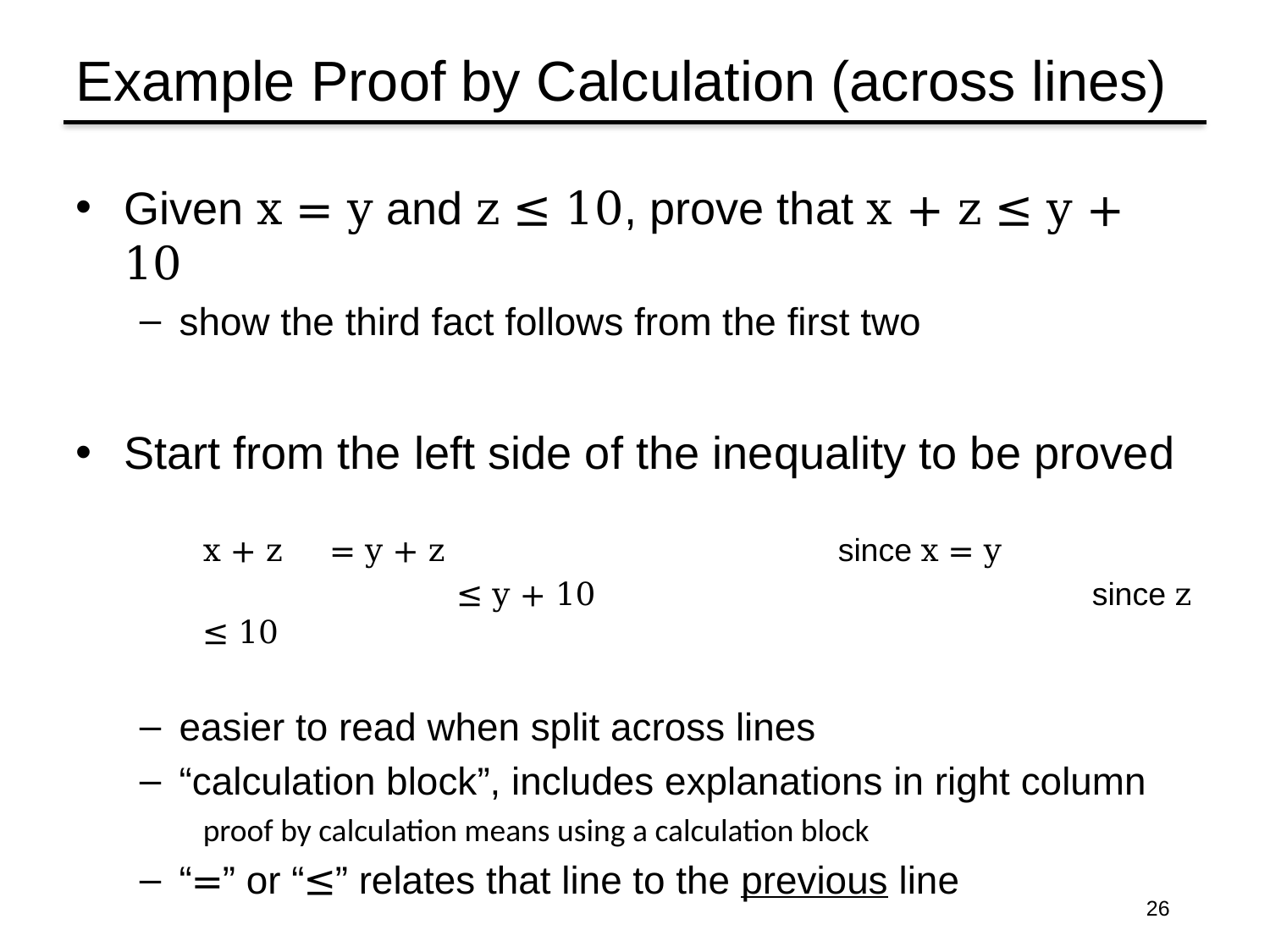

# Example Proof by Calculation (across lines)
Given x = y and z ≤ 10, prove that x + z ≤ y + 10
show the third fact follows from the first two

Start from the left side of the inequality to be proved

x + z	= y + z				since x = y
		≤ y + 10				since z ≤ 10

easier to read when split across lines
“calculation block”, includes explanations in right column
proof by calculation means using a calculation block
“=” or “≤” relates that line to the previous line
26